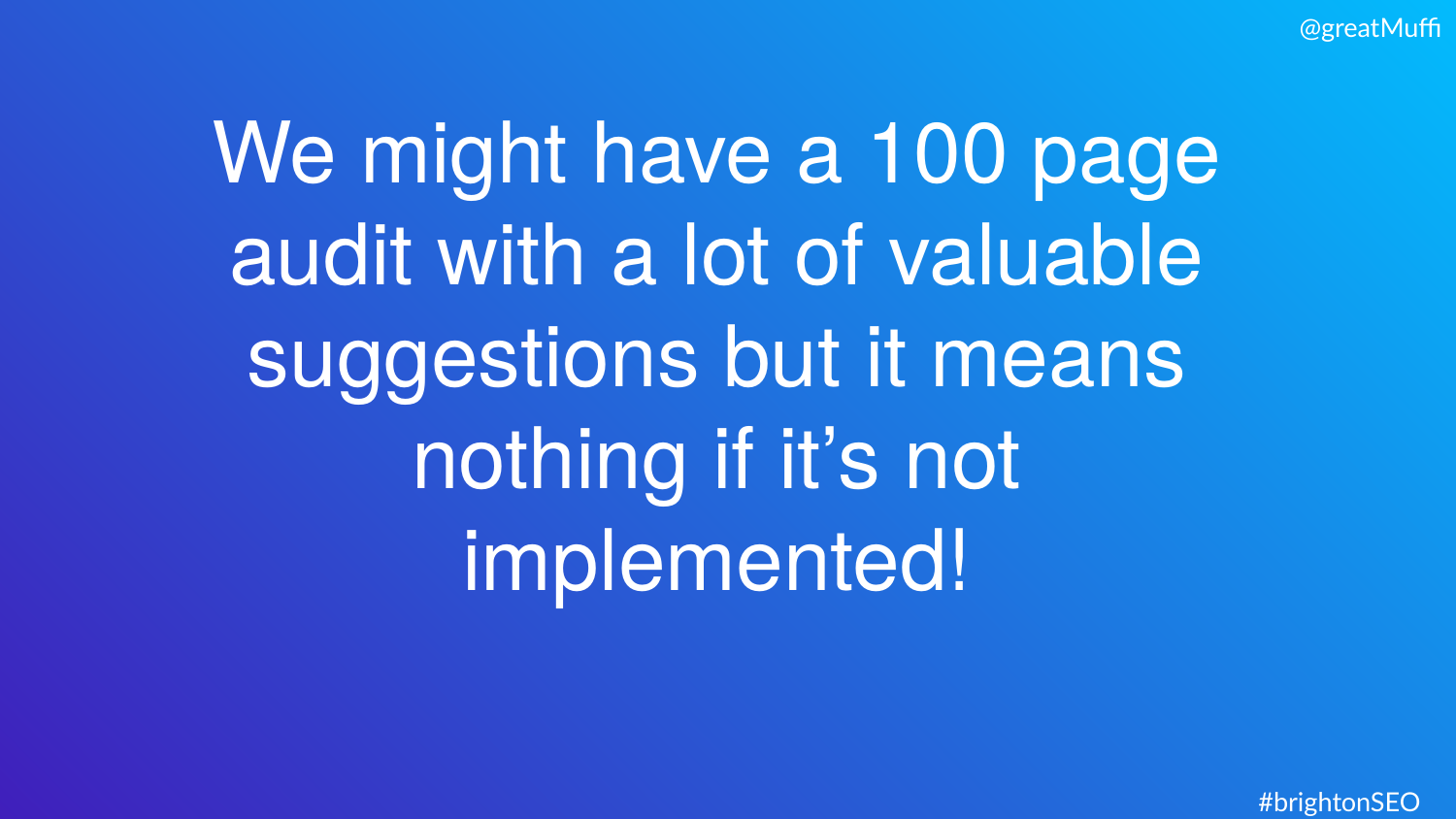

# We might have a 100 page audit with a lot of valuable suggestions but it means nothing if it’s not implemented!